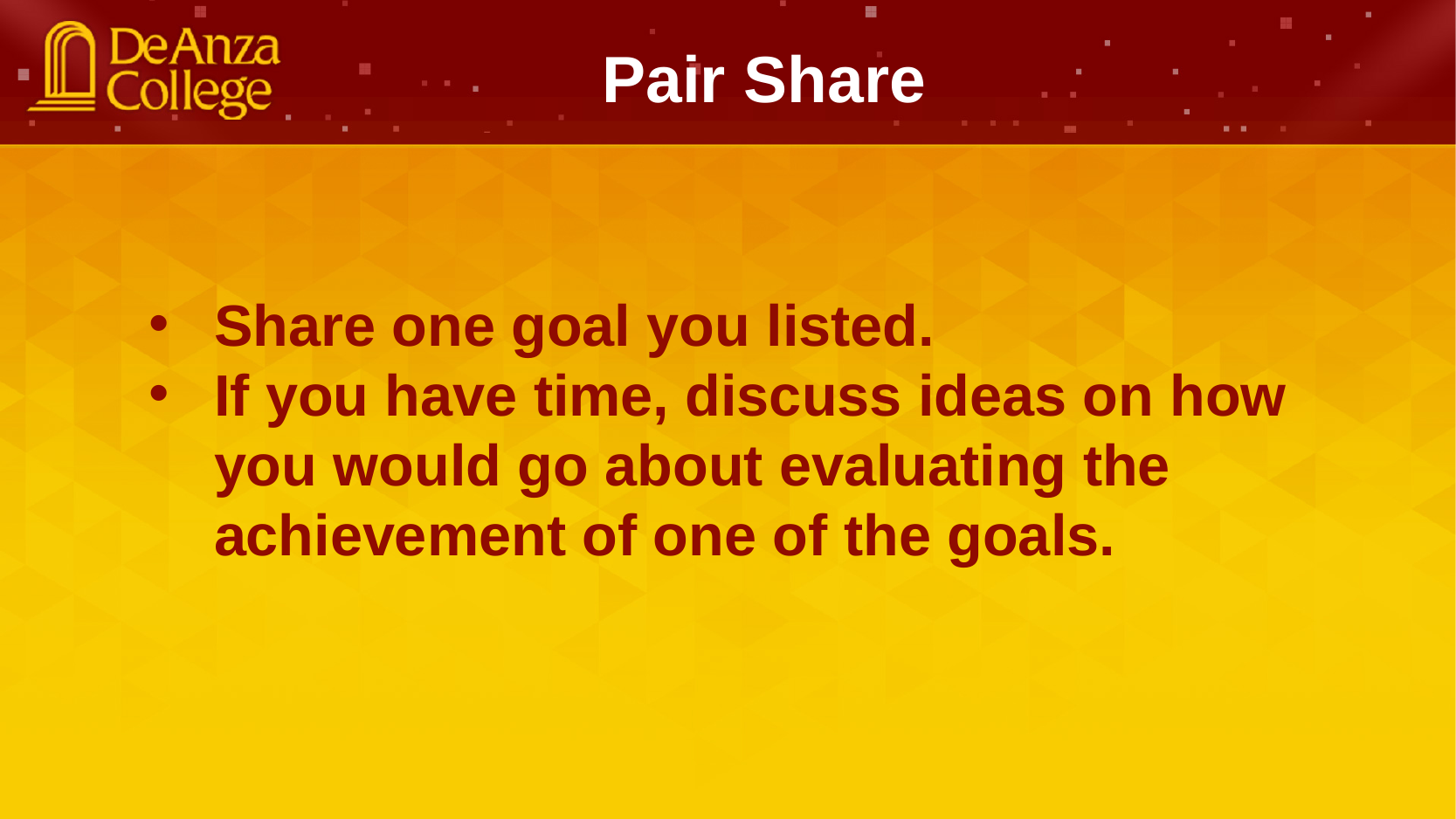

Pair Share
Share one goal you listed.
If you have time, discuss ideas on how you would go about evaluating the achievement of one of the goals.